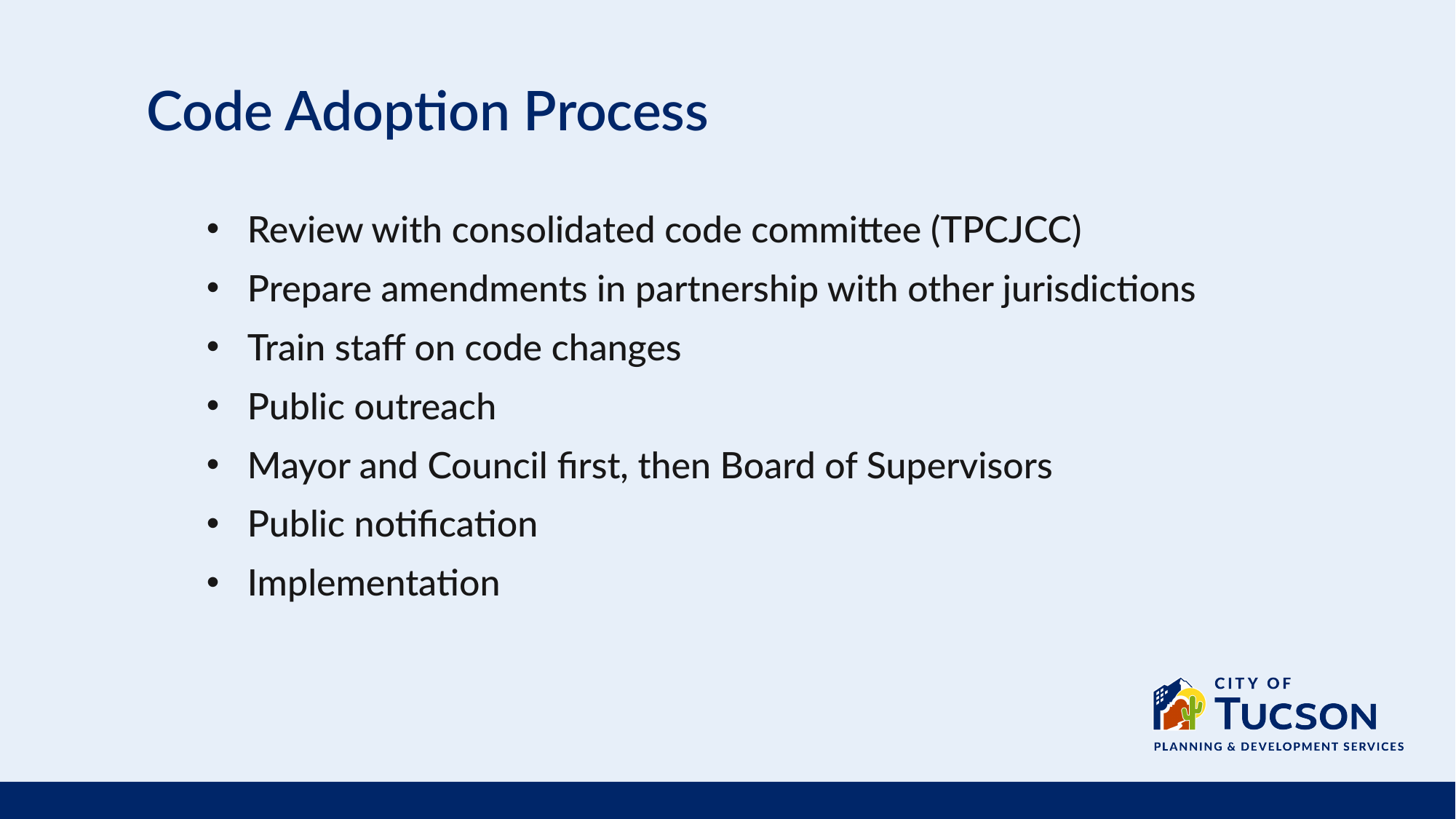

Code Adoption Process
Review with consolidated code committee (TPCJCC)
Prepare amendments in partnership with other jurisdictions
Train staff on code changes
Public outreach
Mayor and Council first, then Board of Supervisors
Public notification
Implementation